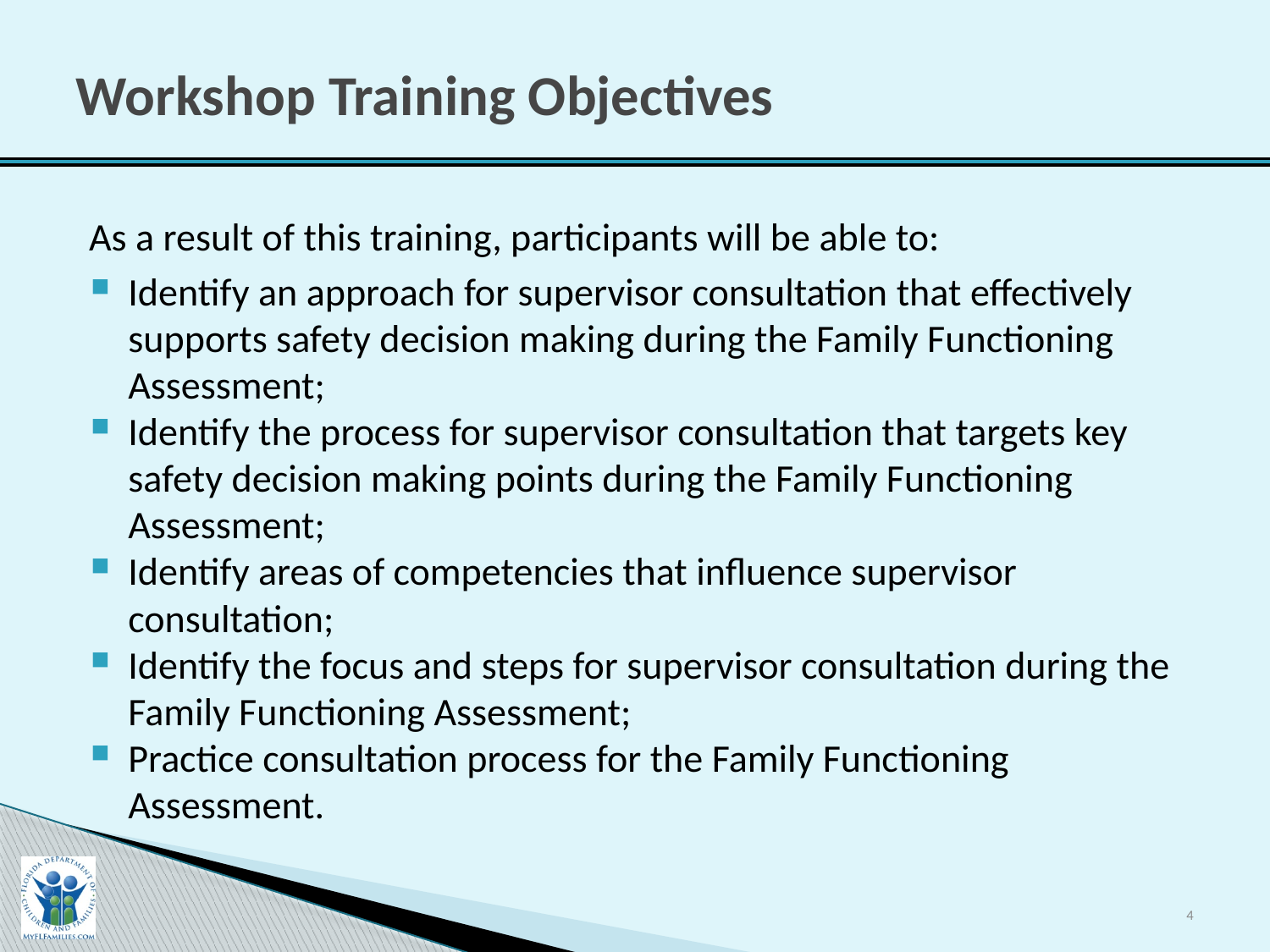

# Workshop Training Objectives
As a result of this training, participants will be able to:
Identify an approach for supervisor consultation that effectively supports safety decision making during the Family Functioning Assessment;
Identify the process for supervisor consultation that targets key safety decision making points during the Family Functioning Assessment;
Identify areas of competencies that influence supervisor consultation;
Identify the focus and steps for supervisor consultation during the Family Functioning Assessment;
Practice consultation process for the Family Functioning Assessment.

4